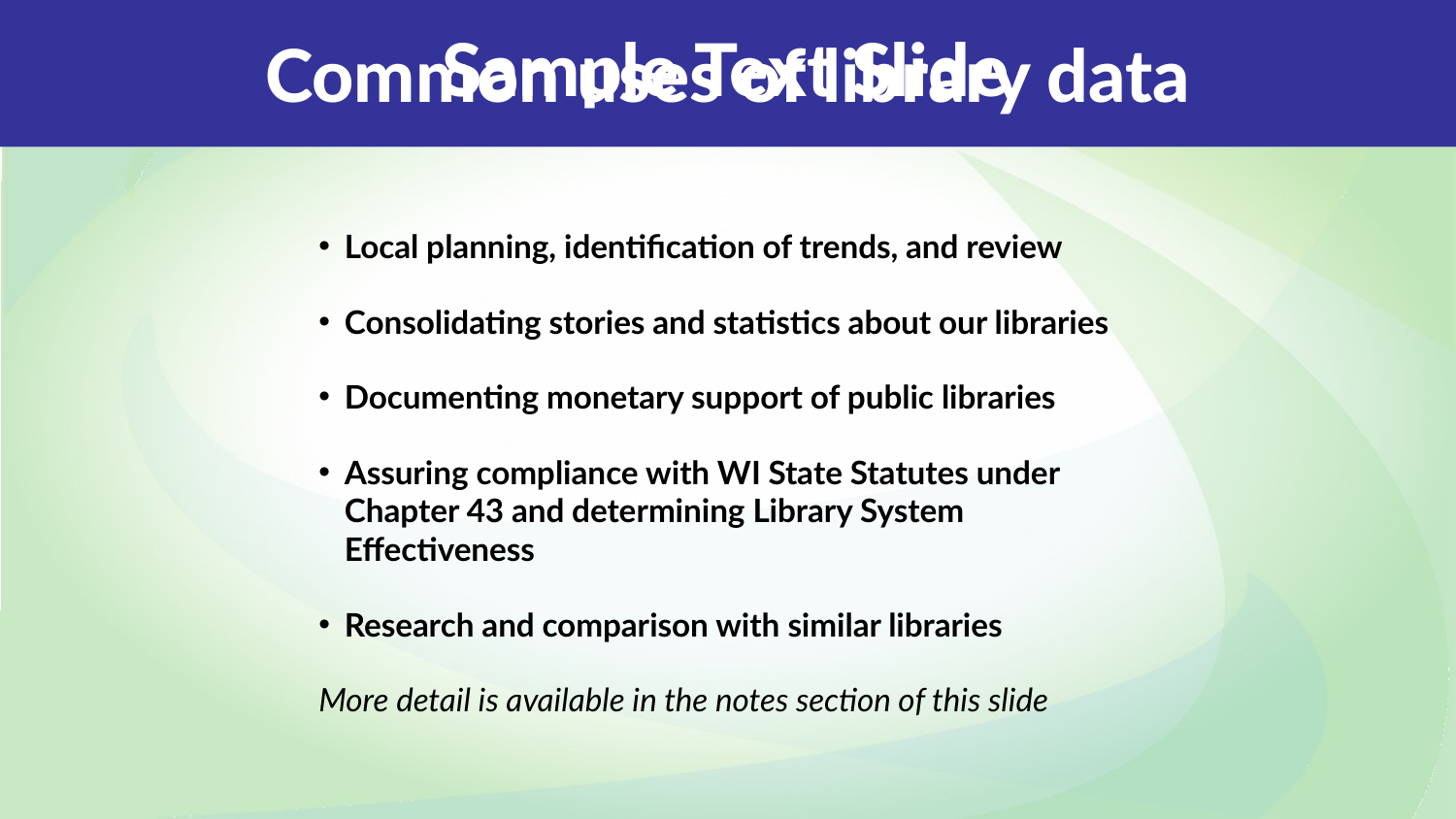

Sample Text Slide
Common uses of library data
Local planning, identification of trends, and review
Consolidating stories and statistics about our libraries
Documenting monetary support of public libraries
Assuring compliance with WI State Statutes under Chapter 43 and determining Library System Effectiveness
Research and comparison with similar libraries
More detail is available in the notes section of this slide